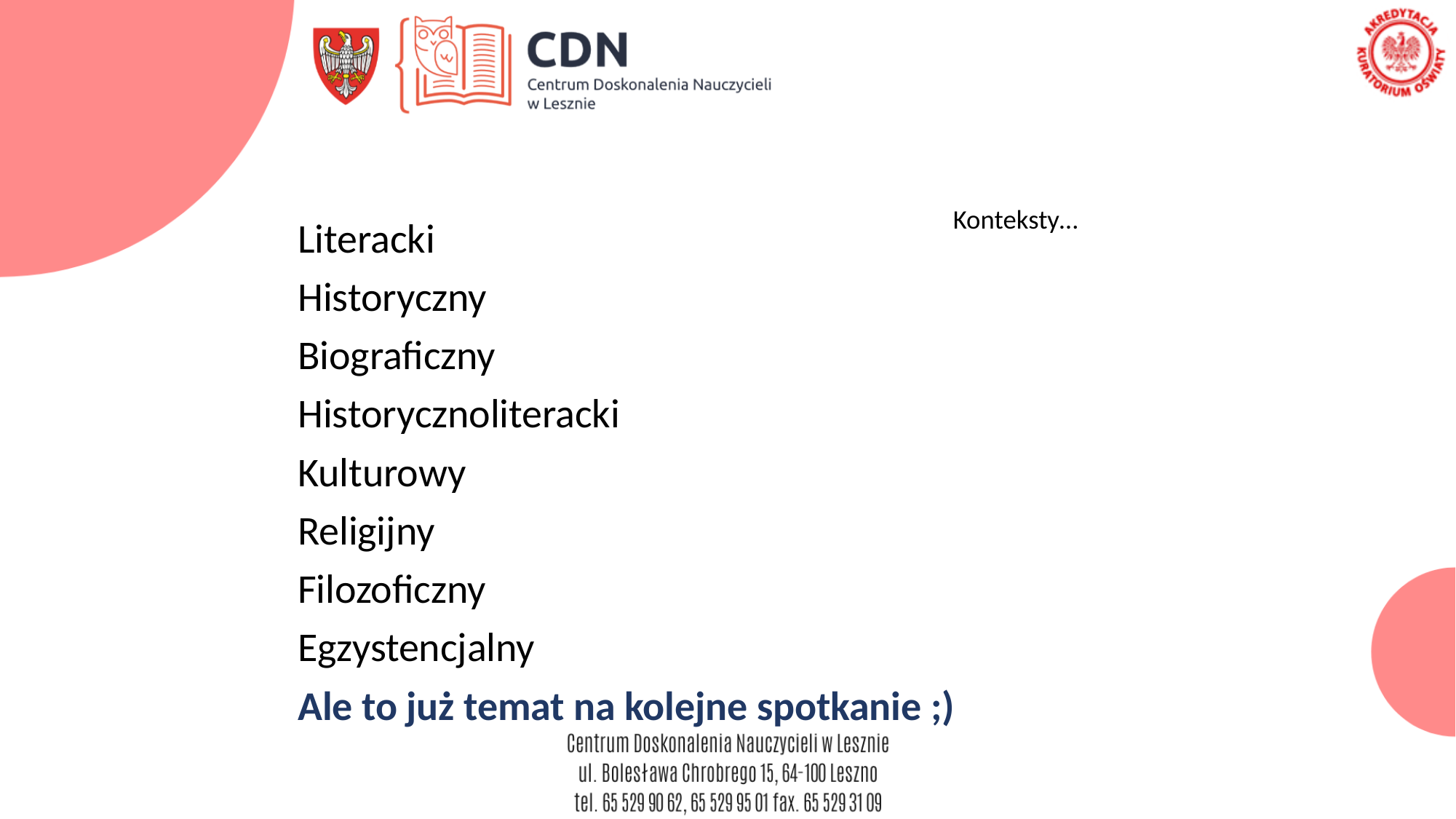

# Konteksty…
Literacki
Historyczny
Biograficzny
Historycznoliteracki
Kulturowy
Religijny
Filozoficzny
Egzystencjalny
Ale to już temat na kolejne spotkanie ;)